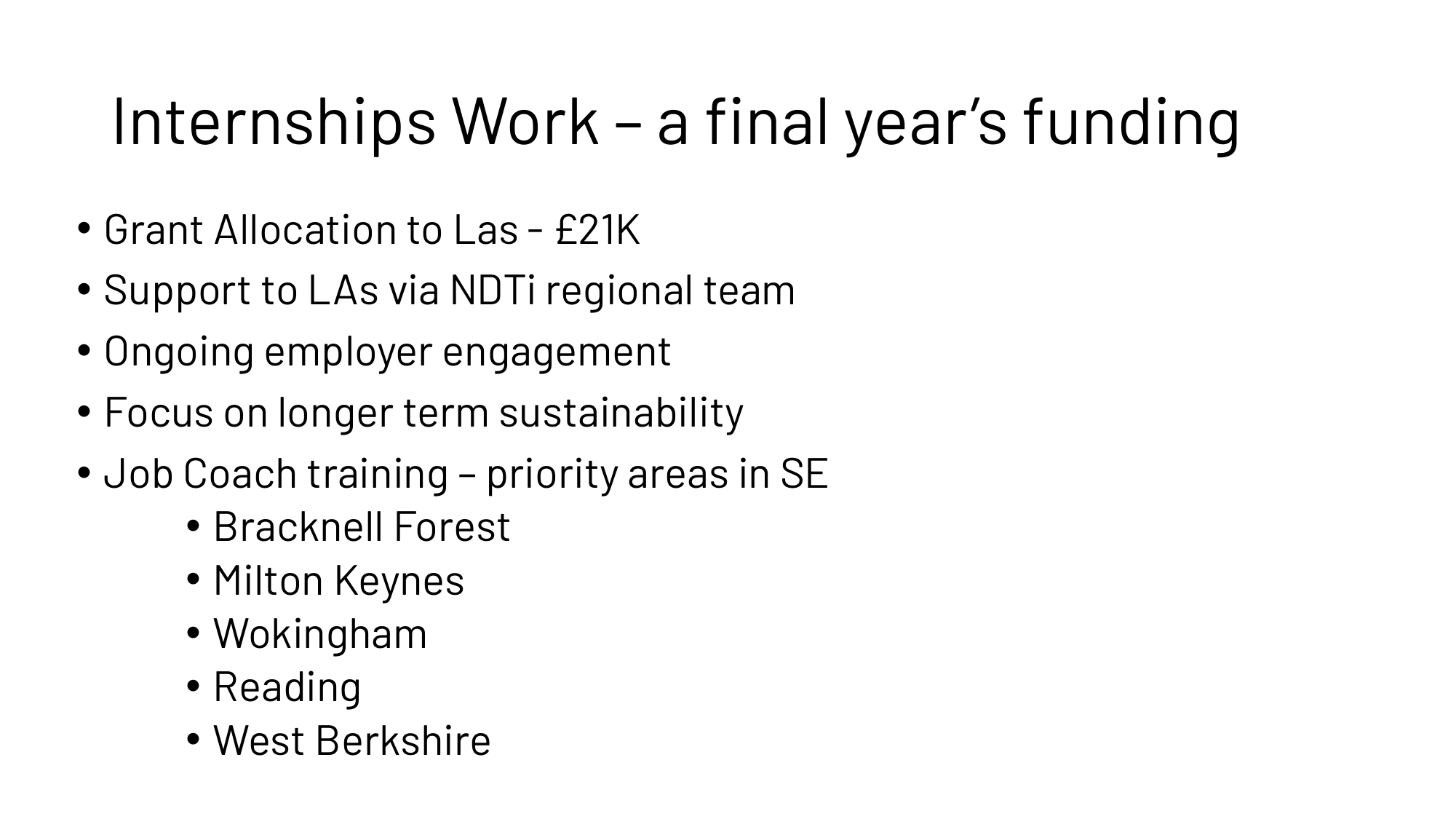

# Internships Work – a final year’s funding
Grant Allocation to Las - £21K
Support to LAs via NDTi regional team
Ongoing employer engagement
Focus on longer term sustainability
Job Coach training – priority areas in SE
Bracknell Forest
Milton Keynes
Wokingham
Reading
West Berkshire